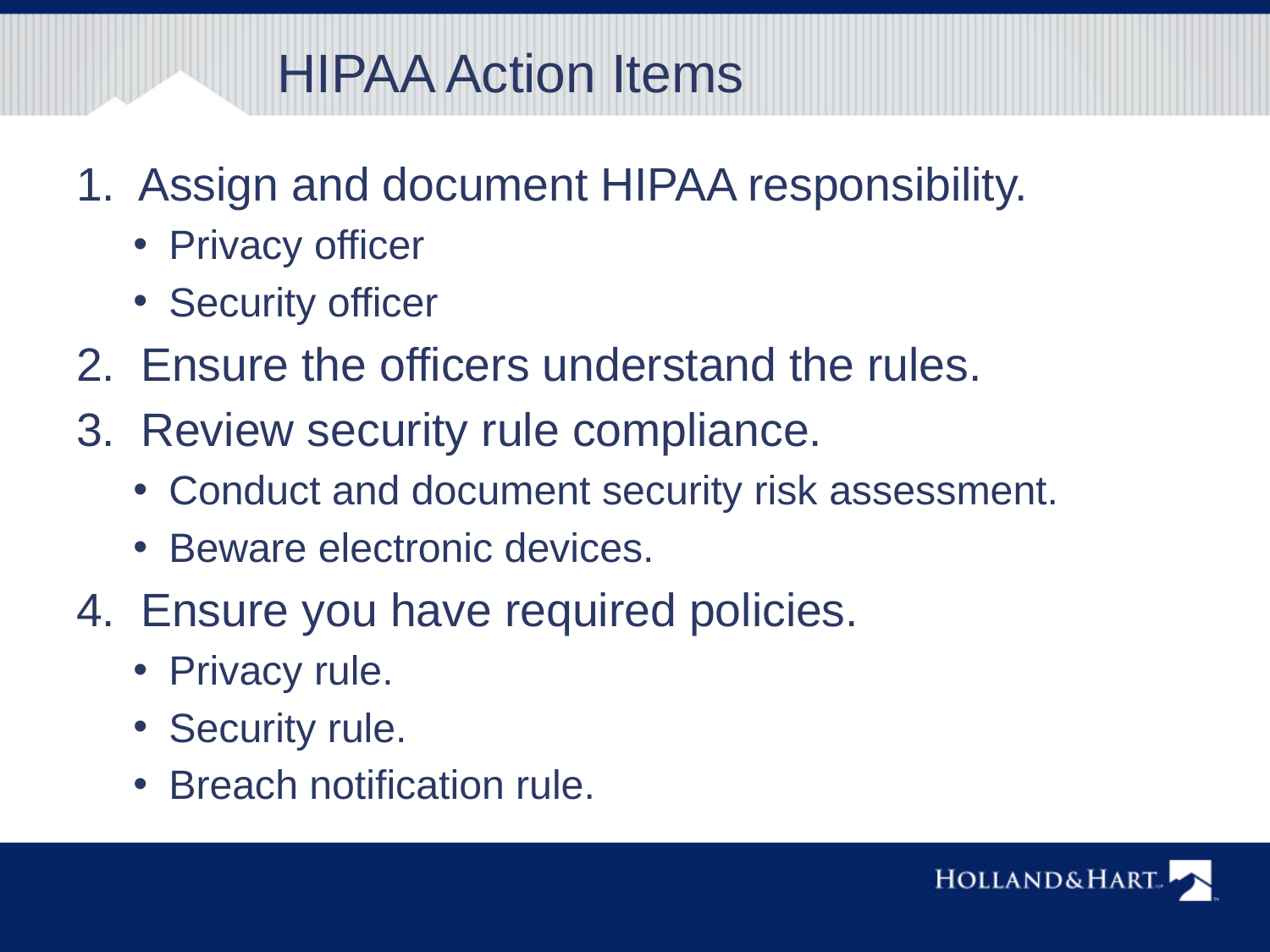

# HIPAA Action Items
1.  Assign and document HIPAA responsibility.
Privacy officer
Security officer
2.  Ensure the officers understand the rules.
3.  Review security rule compliance.
Conduct and document security risk assessment.
Beware electronic devices.
4.  Ensure you have required policies.
Privacy rule.
Security rule.
Breach notification rule.